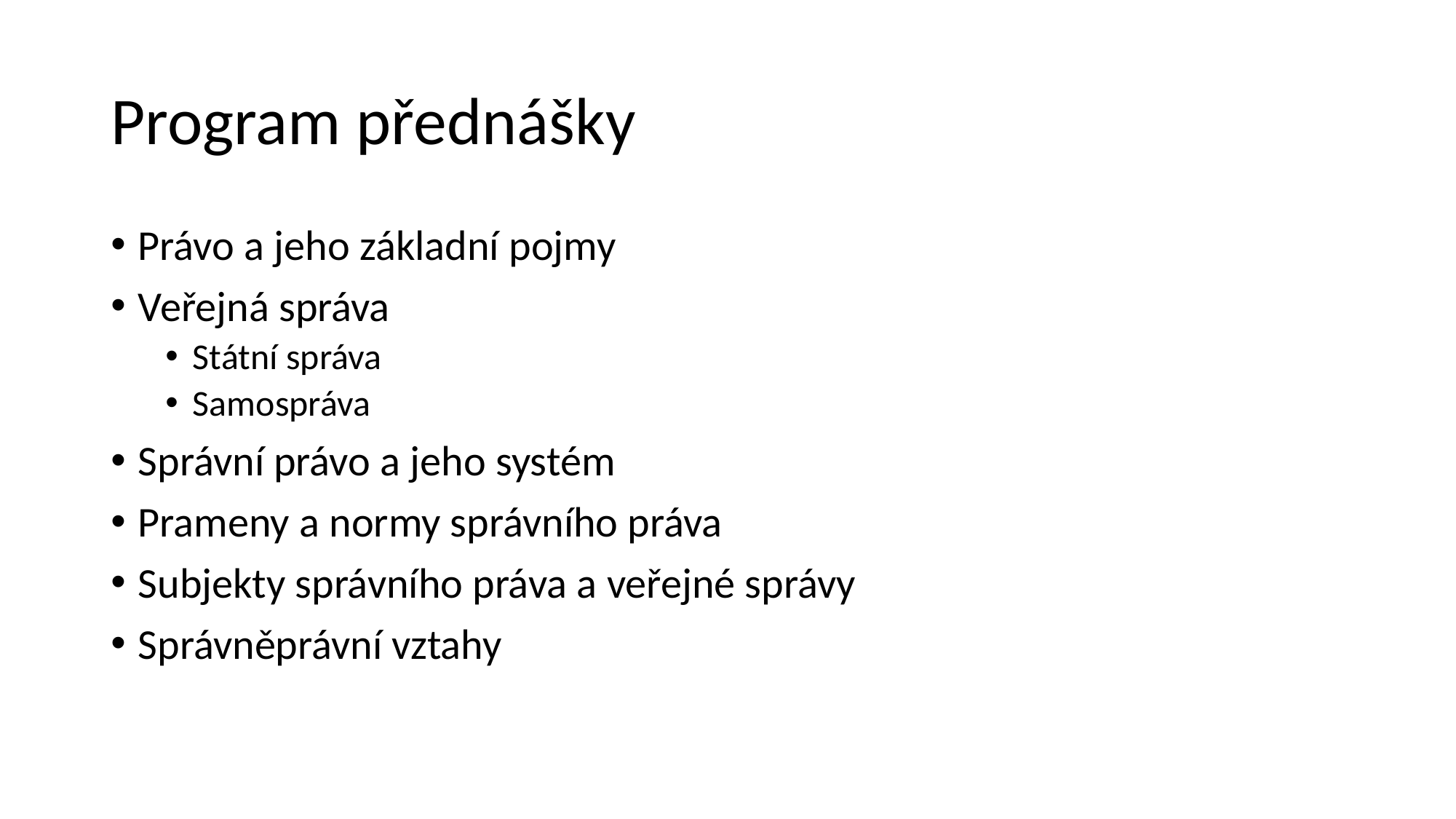

# Program přednášky
Právo a jeho základní pojmy
Veřejná správa
Státní správa
Samospráva
Správní právo a jeho systém
Prameny a normy správního práva
Subjekty správního práva a veřejné správy
Správněprávní vztahy